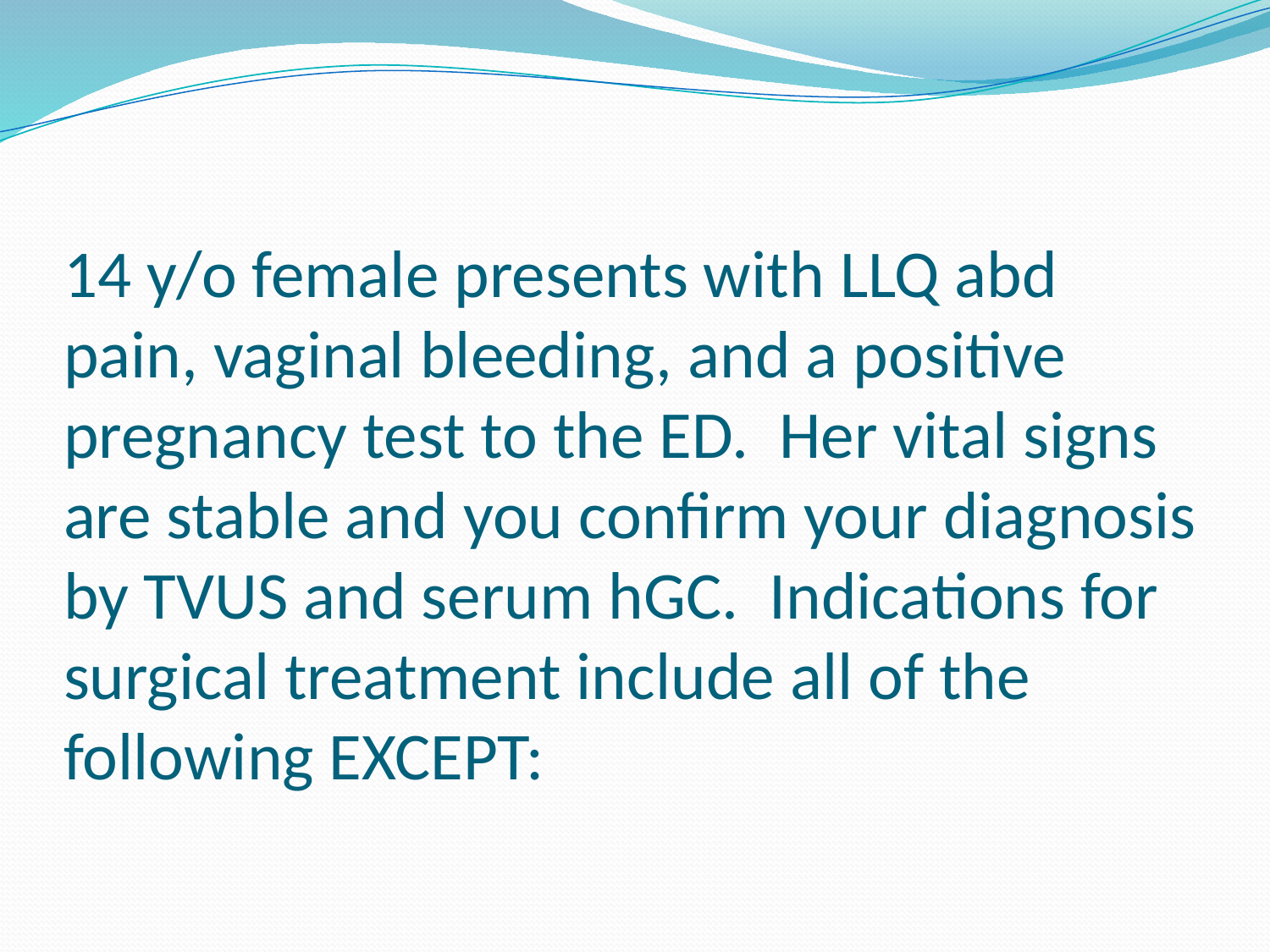

# 14 y/o female presents with LLQ abd pain, vaginal bleeding, and a positive pregnancy test to the ED.  Her vital signs are stable and you confirm your diagnosis by TVUS and serum hGC.  Indications for surgical treatment include all of the following EXCEPT: